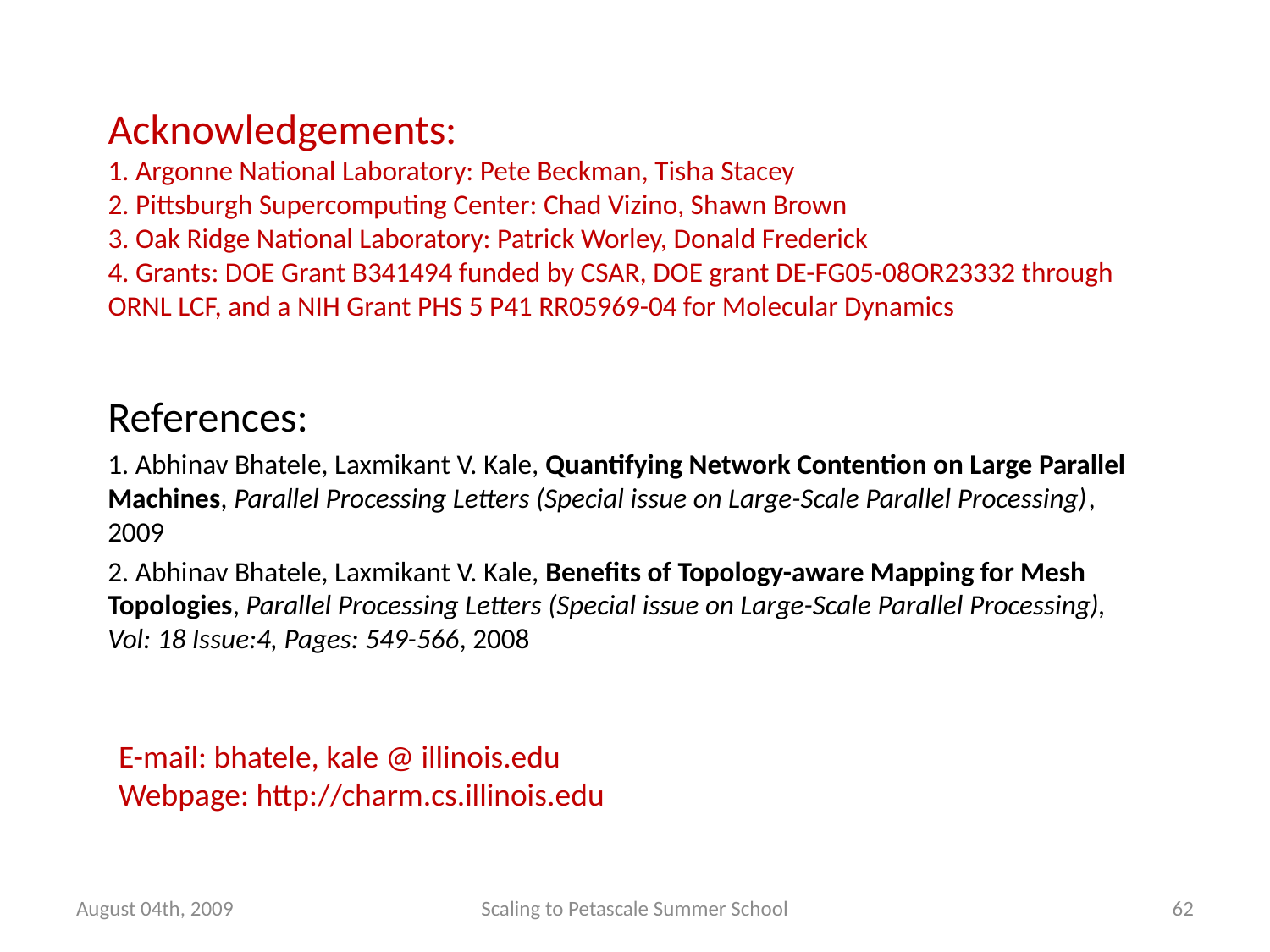

Acknowledgements:
1. Argonne National Laboratory: Pete Beckman, Tisha Stacey
2. Pittsburgh Supercomputing Center: Chad Vizino, Shawn Brown
3. Oak Ridge National Laboratory: Patrick Worley, Donald Frederick
4. Grants: DOE Grant B341494 funded by CSAR, DOE grant DE-FG05-08OR23332 through
ORNL LCF, and a NIH Grant PHS 5 P41 RR05969-04 for Molecular Dynamics
References:
1. Abhinav Bhatele, Laxmikant V. Kale, Quantifying Network Contention on Large Parallel Machines, Parallel Processing Letters (Special issue on Large-Scale Parallel Processing), 2009
2. Abhinav Bhatele, Laxmikant V. Kale, Benefits of Topology-aware Mapping for Mesh Topologies, Parallel Processing Letters (Special issue on Large-Scale Parallel Processing), Vol: 18 Issue:4, Pages: 549-566, 2008
E-mail: bhatele, kale @ illinois.edu
Webpage: http://charm.cs.illinois.edu
August 04th, 2009
Scaling to Petascale Summer School
62